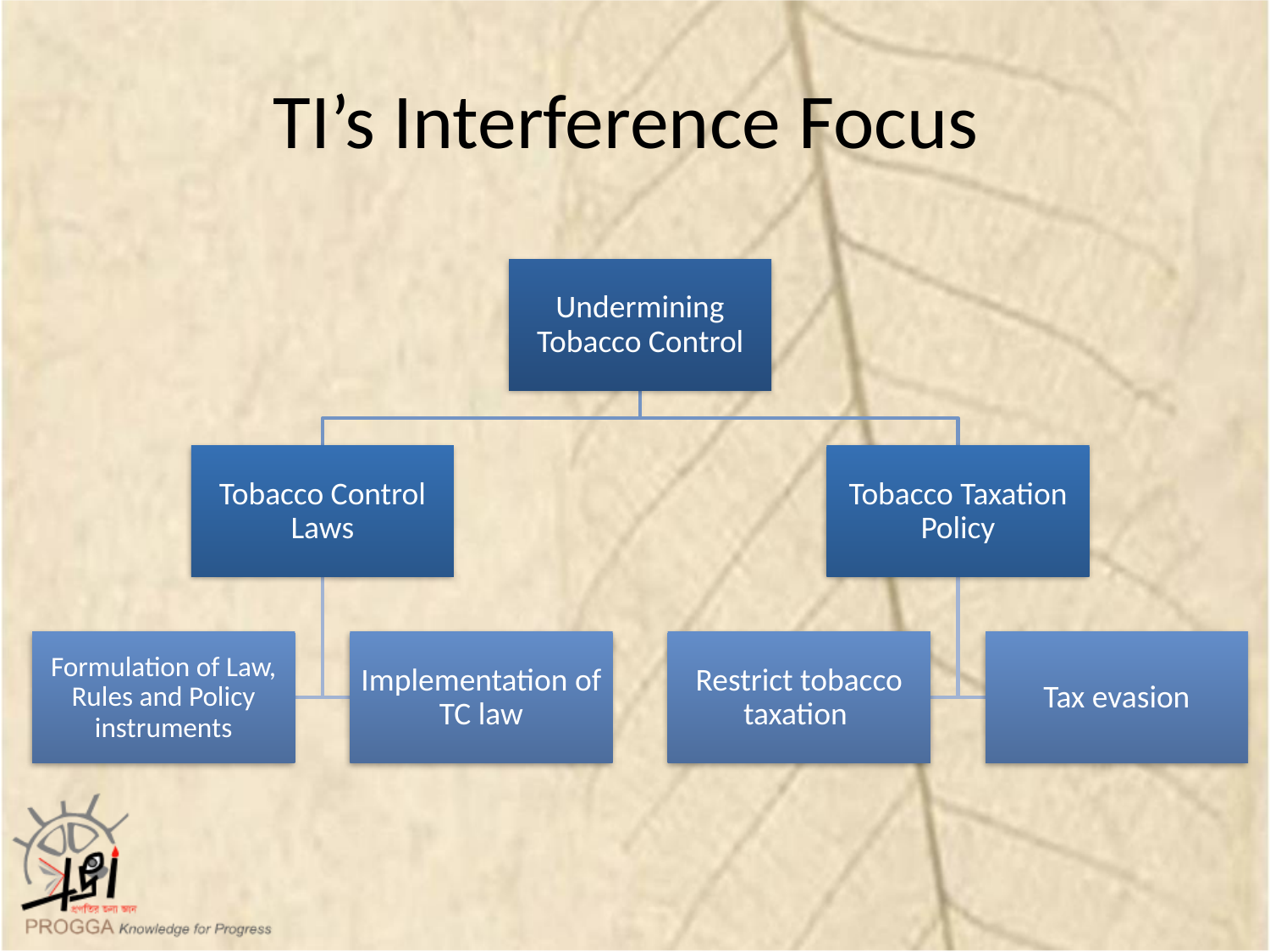

# TI’s Interference Focus
Undermining Tobacco Control
Tobacco Control Laws
Formulation of Law, Rules and Policy instruments
Implementation of TC law
Tobacco Taxation Policy
Restrict tobacco taxation
Tax evasion